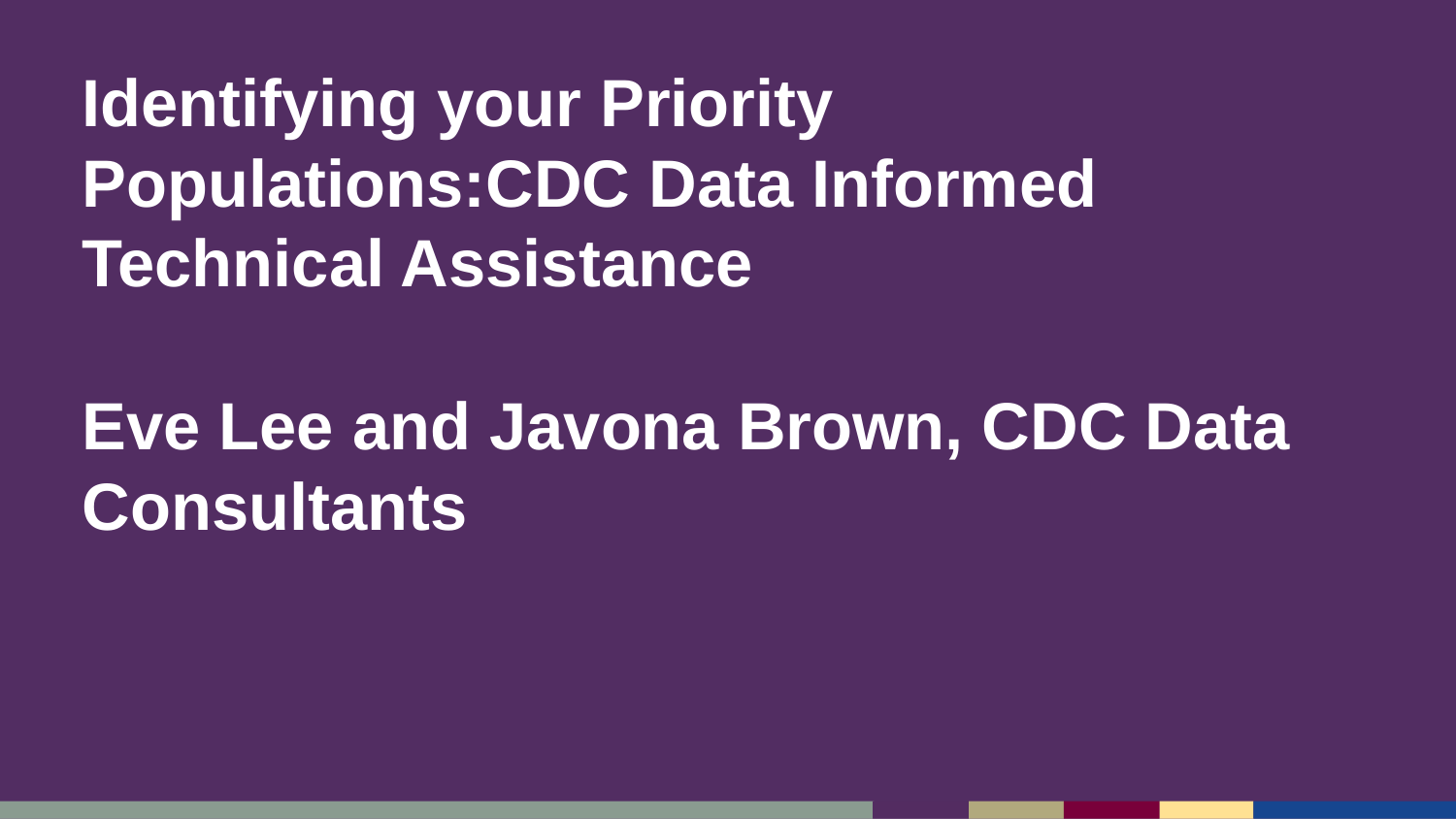

# Identifying your Priority Populations:CDC Data Informed Technical Assistance

Eve Lee and Javona Brown, CDC Data Consultants